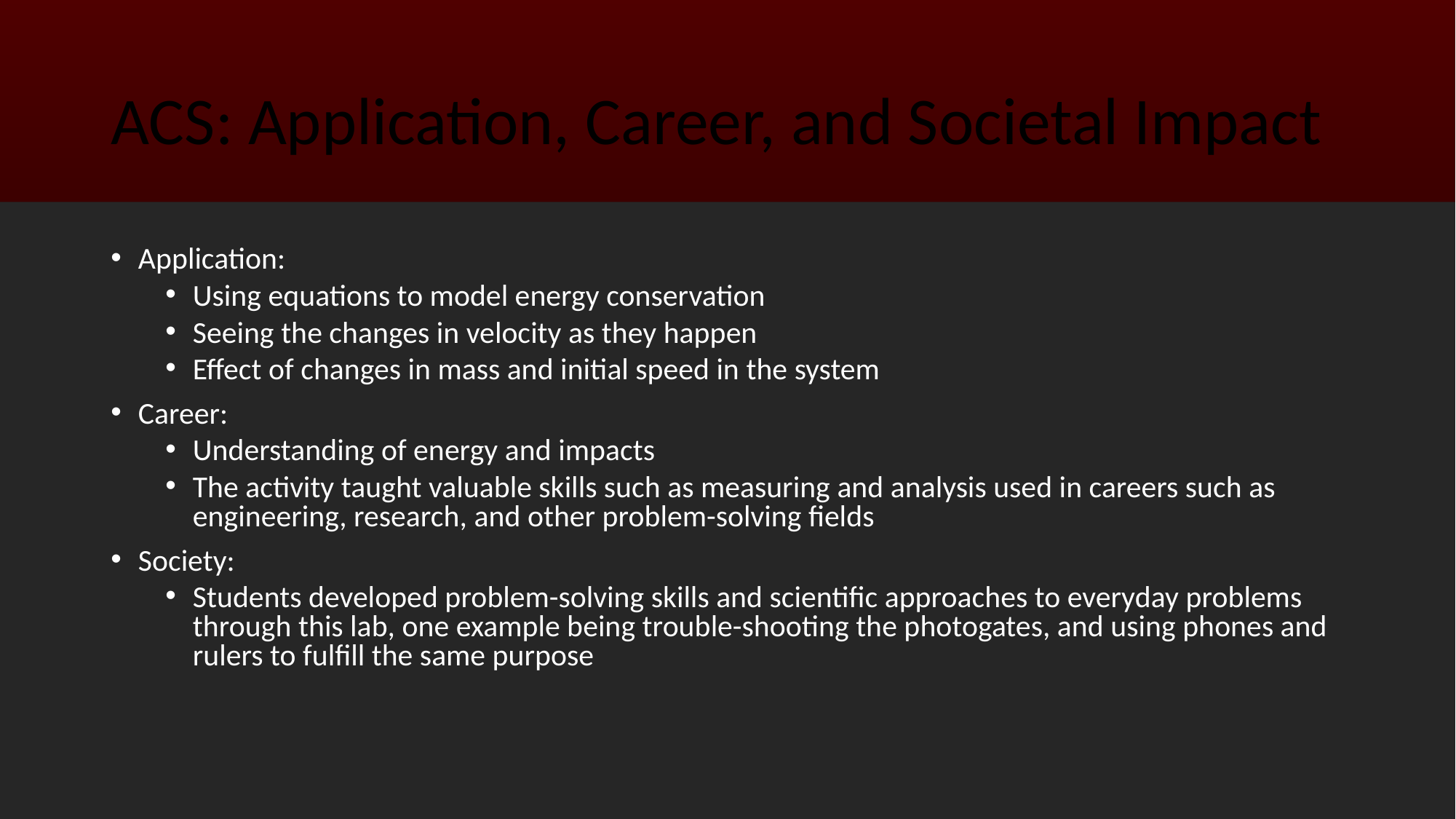

# ACS: Application, Career, and Societal Impact

Application:
Using equations to model energy conservation
Seeing the changes in velocity as they happen
Effect of changes in mass and initial speed in the system
Career:
Understanding of energy and impacts
The activity taught valuable skills such as measuring and analysis used in careers such as engineering, research, and other problem-solving fields
Society:
Students developed problem-solving skills and scientific approaches to everyday problems through this lab, one example being trouble-shooting the photogates, and using phones and rulers to fulfill the same purpose